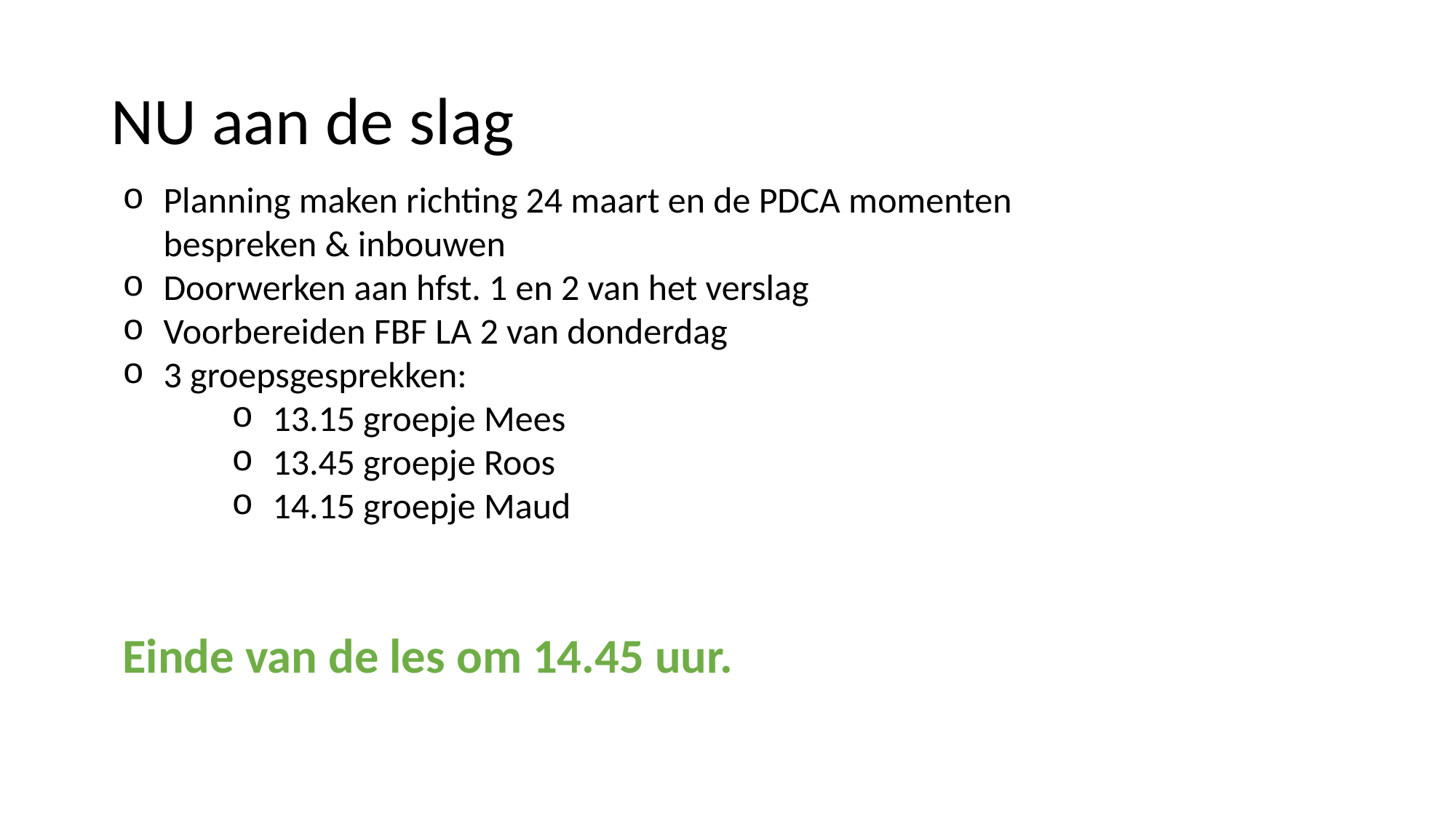

# NU aan de slag
Planning maken richting 24 maart en de PDCA momenten bespreken & inbouwen
Doorwerken aan hfst. 1 en 2 van het verslag
Voorbereiden FBF LA 2 van donderdag
3 groepsgesprekken:
13.15 groepje Mees
13.45 groepje Roos
14.15 groepje Maud

Einde van de les om 14.45 uur.